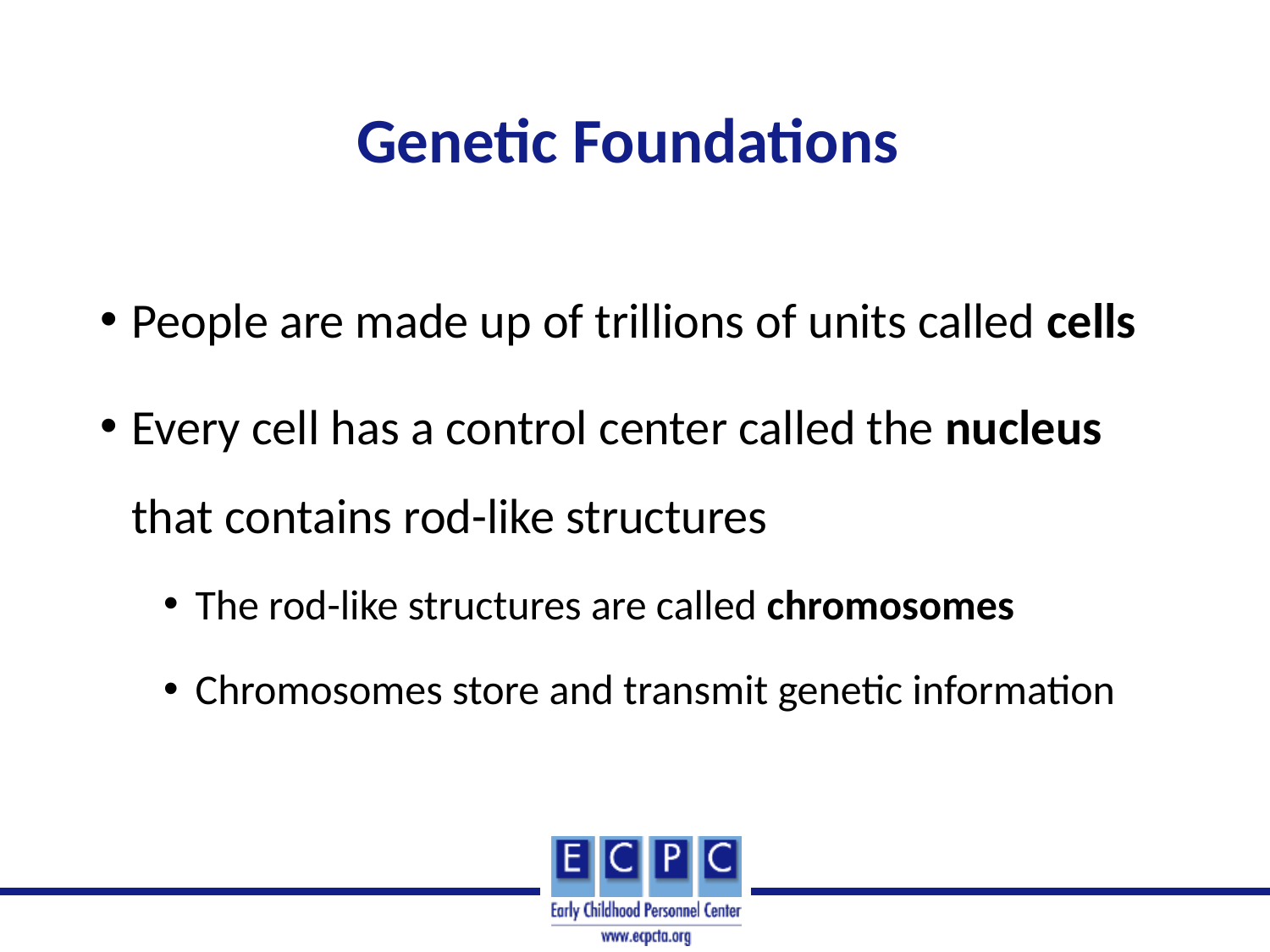

# Genetic Foundations
People are made up of trillions of units called cells
Every cell has a control center called the nucleus that contains rod-like structures
The rod-like structures are called chromosomes
Chromosomes store and transmit genetic information